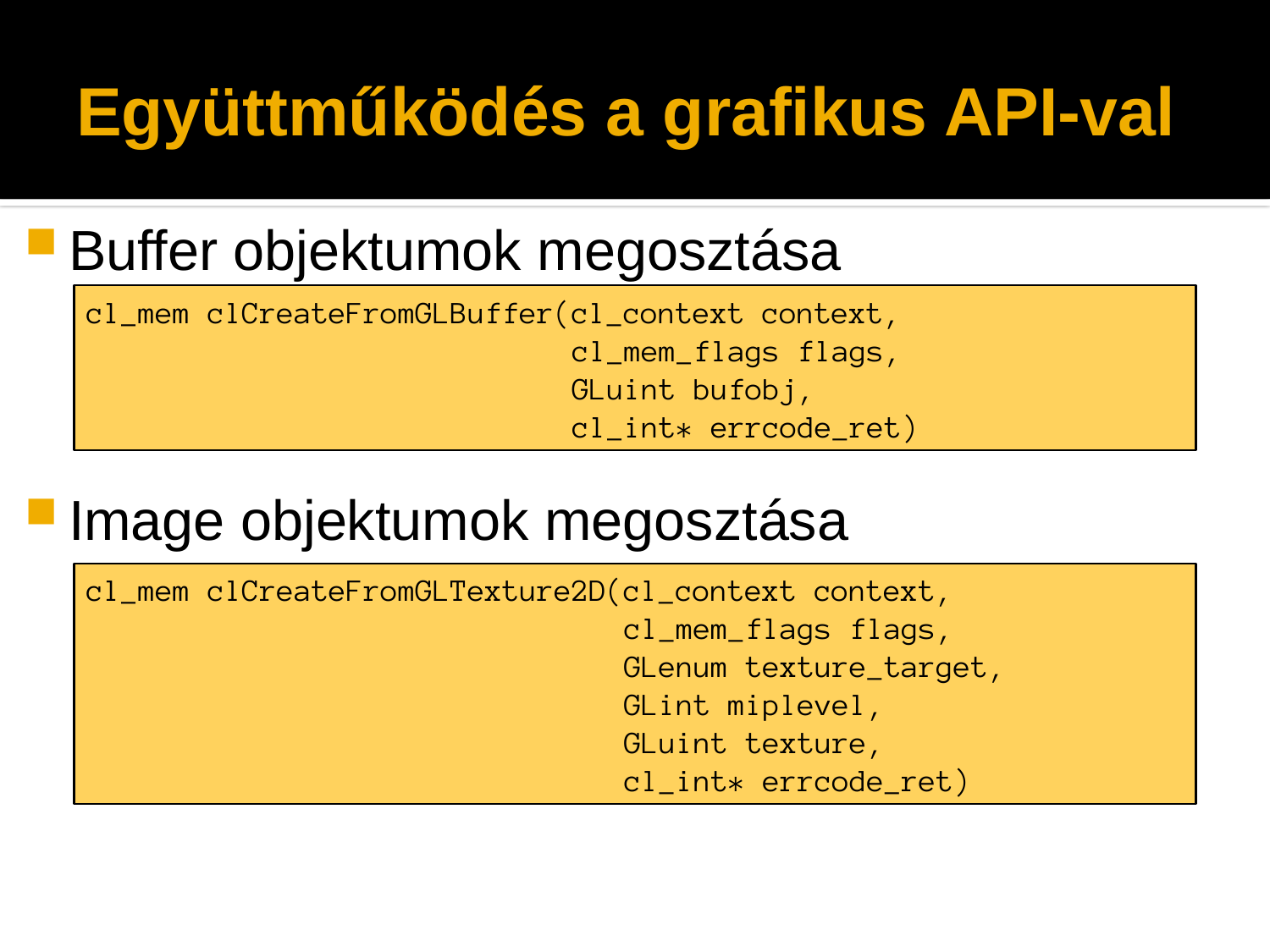

# Együttműködés a grafikus API-val
Buffer objektumok megosztása

Image objektumok megosztása
cl_mem clCreateFromGLBuffer(cl_context context,
                            cl_mem_flags flags,
                            GLuint bufobj,
                            cl_int* errcode_ret)
cl_mem clCreateFromGLTexture2D(cl_context context,
                               cl_mem_flags flags,
                               GLenum texture_target,
                               GLint miplevel,
                               GLuint texture,
                               cl_int* errcode_ret)